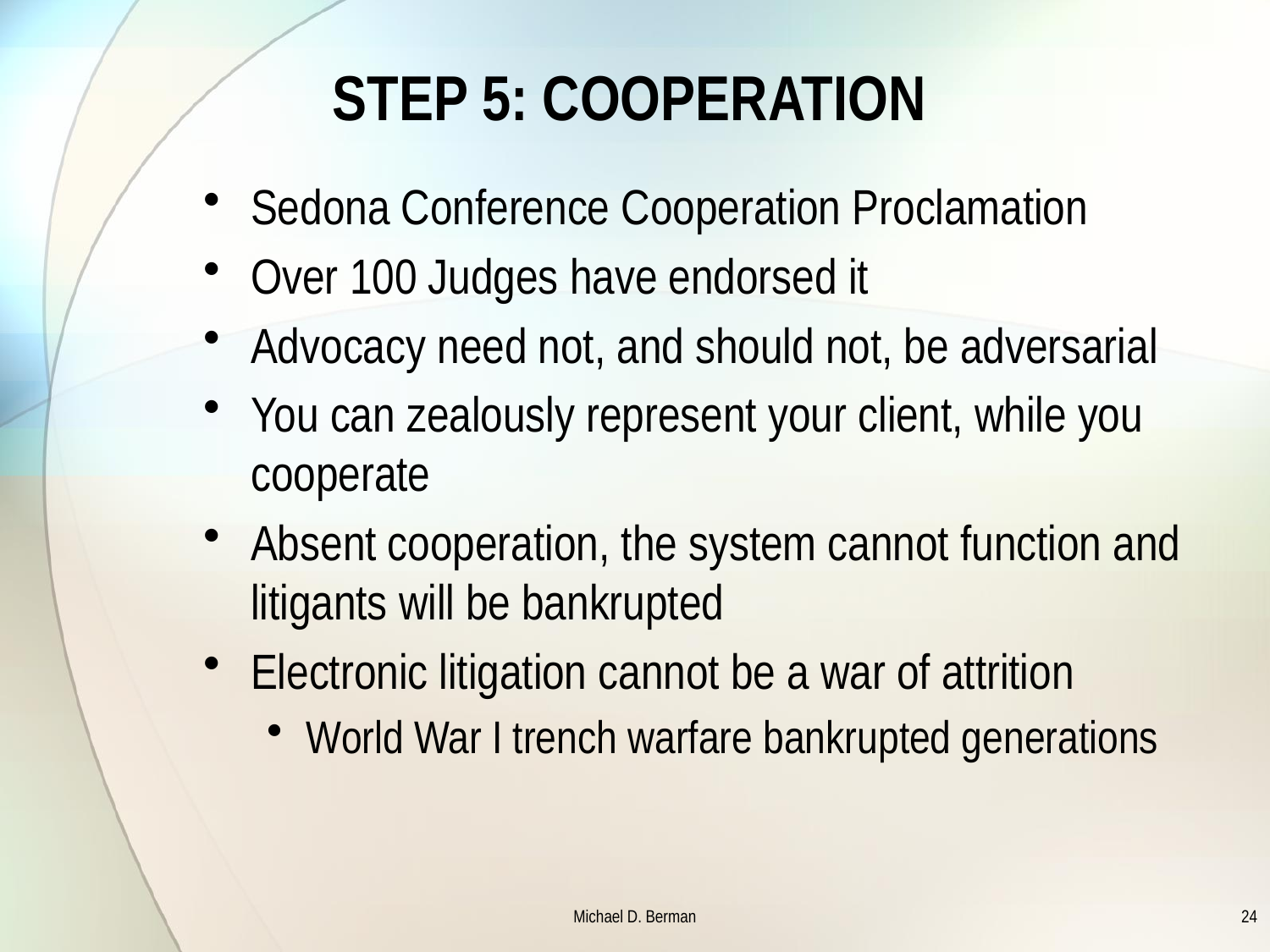

# STEP 5: COOPERATION
Sedona Conference Cooperation Proclamation
Over 100 Judges have endorsed it
Advocacy need not, and should not, be adversarial
You can zealously represent your client, while you cooperate
Absent cooperation, the system cannot function and litigants will be bankrupted
Electronic litigation cannot be a war of attrition
World War I trench warfare bankrupted generations
Michael D. Berman
24